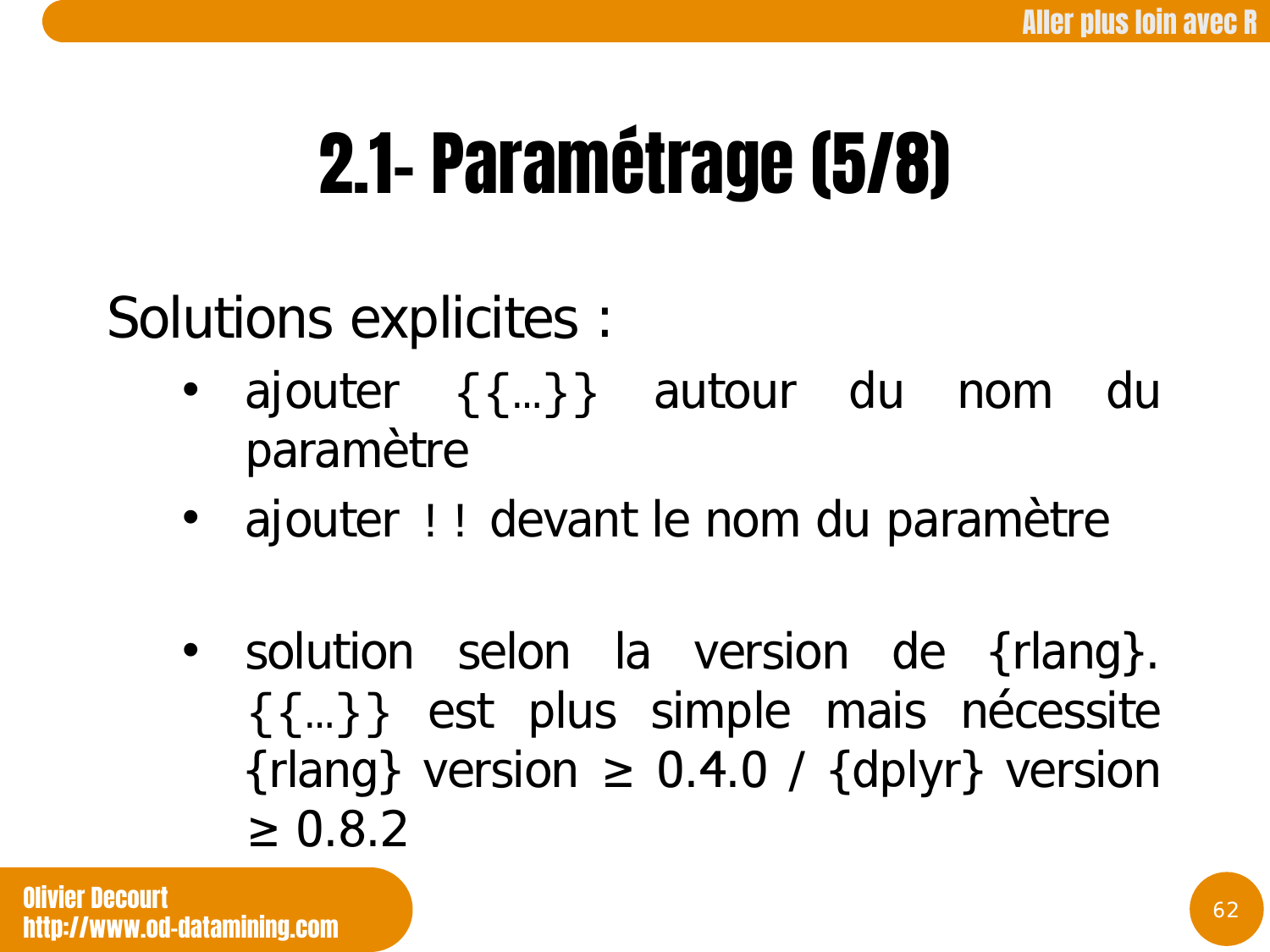

# 2.1- Paramétrage (5/8)
Solutions explicites :
ajouter {{…}} autour du nom du paramètre
ajouter !! devant le nom du paramètre

solution selon la version de {rlang}. {{…}} est plus simple mais nécessite {rlang} version ≥ 0.4.0 / {dplyr} version ≥ 0.8.2